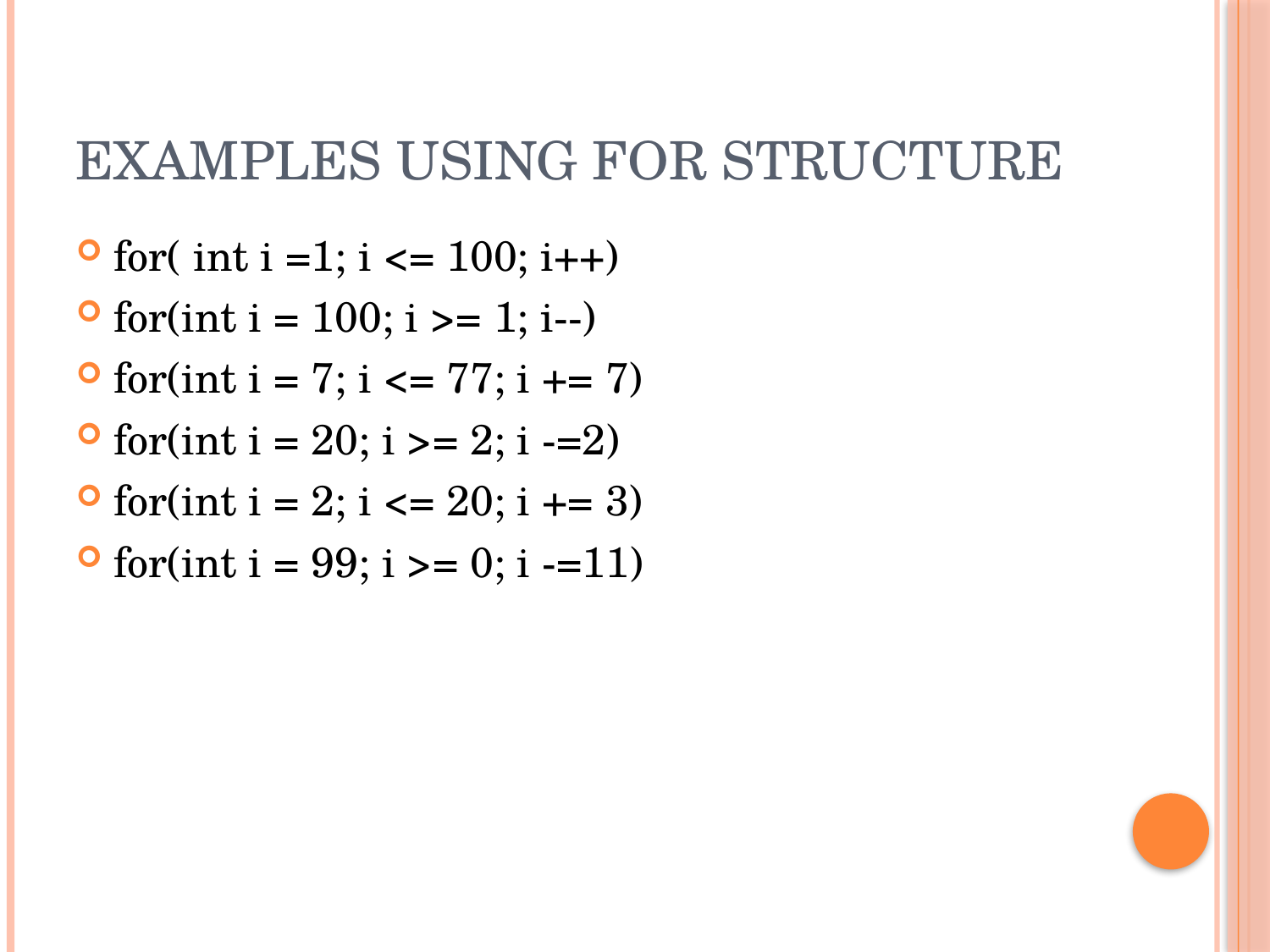

# Examples using for structure
for( int i =1; i <= 100; i++)
for(int i = 100; i >= 1; i--)
for(int i = 7; i <= 77; i += 7)
for(int i = 20; i >= 2; i -=2)
for(int i = 2; i <= 20; i += 3)
for(int i = 99; i >= 0; i -=11)